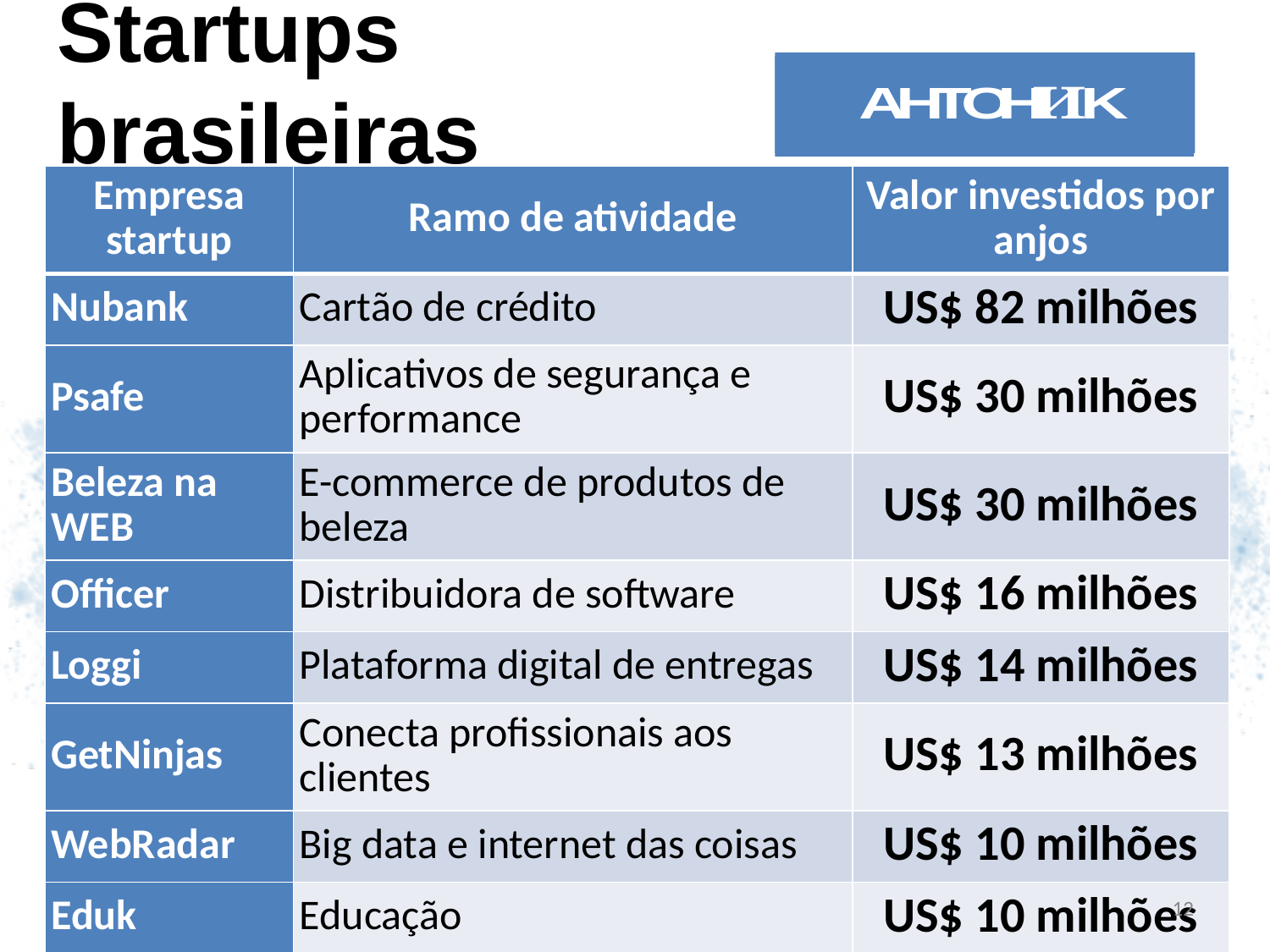

Startups brasileiras
| Empresa startup | Ramo de atividade | Valor investidos por anjos |
| --- | --- | --- |
| Nubank | Cartão de crédito | US$ 82 milhões |
| Psafe | Aplicativos de segurança e performance | US$ 30 milhões |
| Beleza na WEB | E-commerce de produtos de beleza | US$ 30 milhões |
| Officer | Distribuidora de software | US$ 16 milhões |
| Loggi | Plataforma digital de entregas | US$ 14 milhões |
| GetNinjas | Conecta profissionais aos clientes | US$ 13 milhões |
| WebRadar | Big data e internet das coisas | US$ 10 milhões |
| Eduk | Educação | US$ 10 milhões |
12